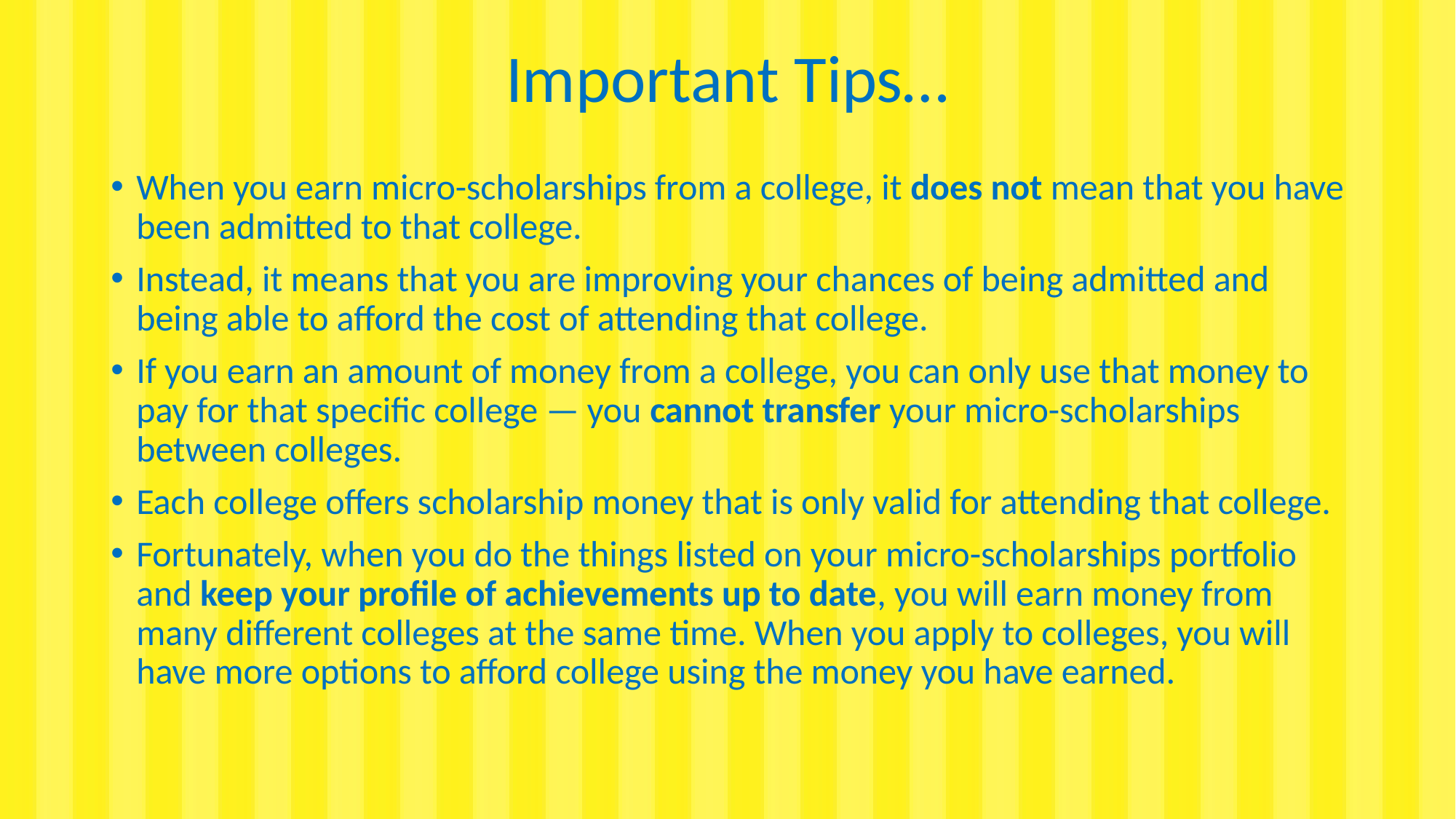

# Important Tips…
When you earn micro-scholarships from a college, it does not mean that you have been admitted to that college.
Instead, it means that you are improving your chances of being admitted and being able to afford the cost of attending that college.
If you earn an amount of money from a college, you can only use that money to pay for that specific college — you cannot transfer your micro-scholarships between colleges.
Each college offers scholarship money that is only valid for attending that college.
Fortunately, when you do the things listed on your micro-scholarships portfolio and keep your profile of achievements up to date, you will earn money from many different colleges at the same time. When you apply to colleges, you will have more options to afford college using the money you have earned.